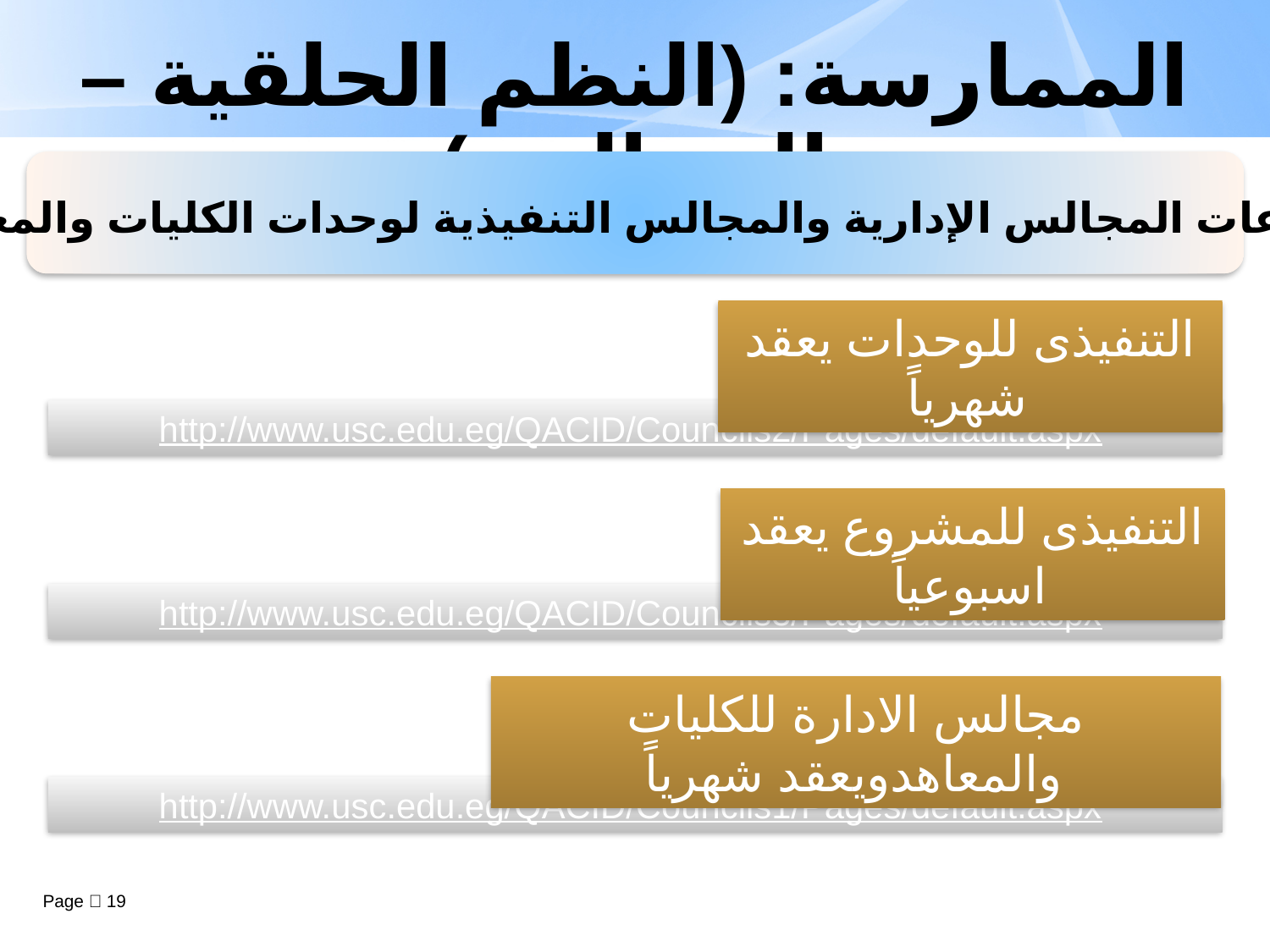

# الممارسة: (النظم الحلقية –المجالس)

إجتماعات المجالس الإدارية والمجالس التنفيذية لوحدات الكليات والمعاهد.
التنفيذى للوحدات يعقد شهرياً
http://www.usc.edu.eg/QACID/Councils2/Pages/default.aspx
التنفيذى للمشروع يعقد اسبوعياً
http://www.usc.edu.eg/QACID/Councils3/Pages/default.aspx
مجالس الادارة للكليات والمعاهدويعقد شهرياً
http://www.usc.edu.eg/QACID/Councils1/Pages/default.aspx